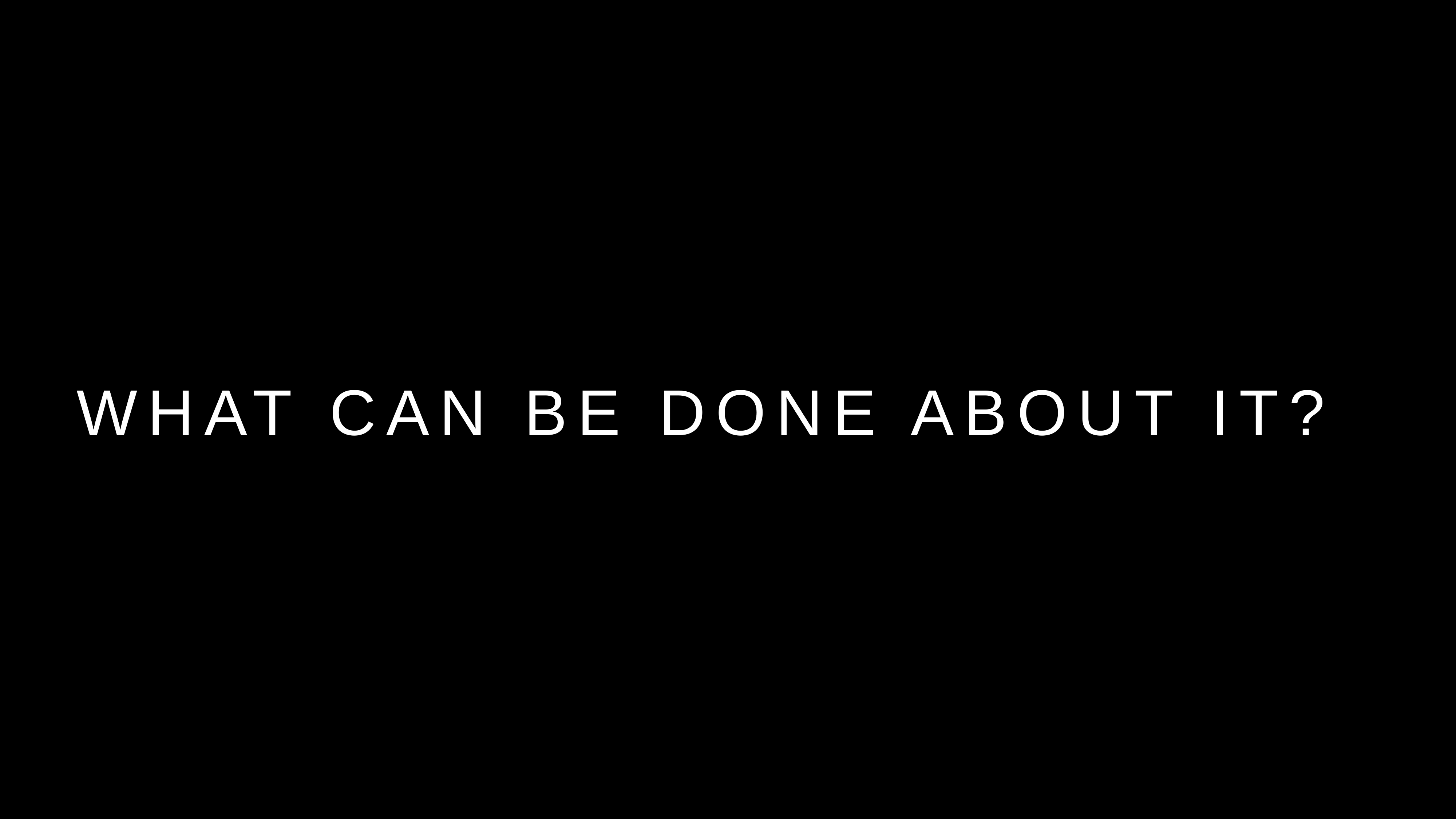

# What can be done about it?